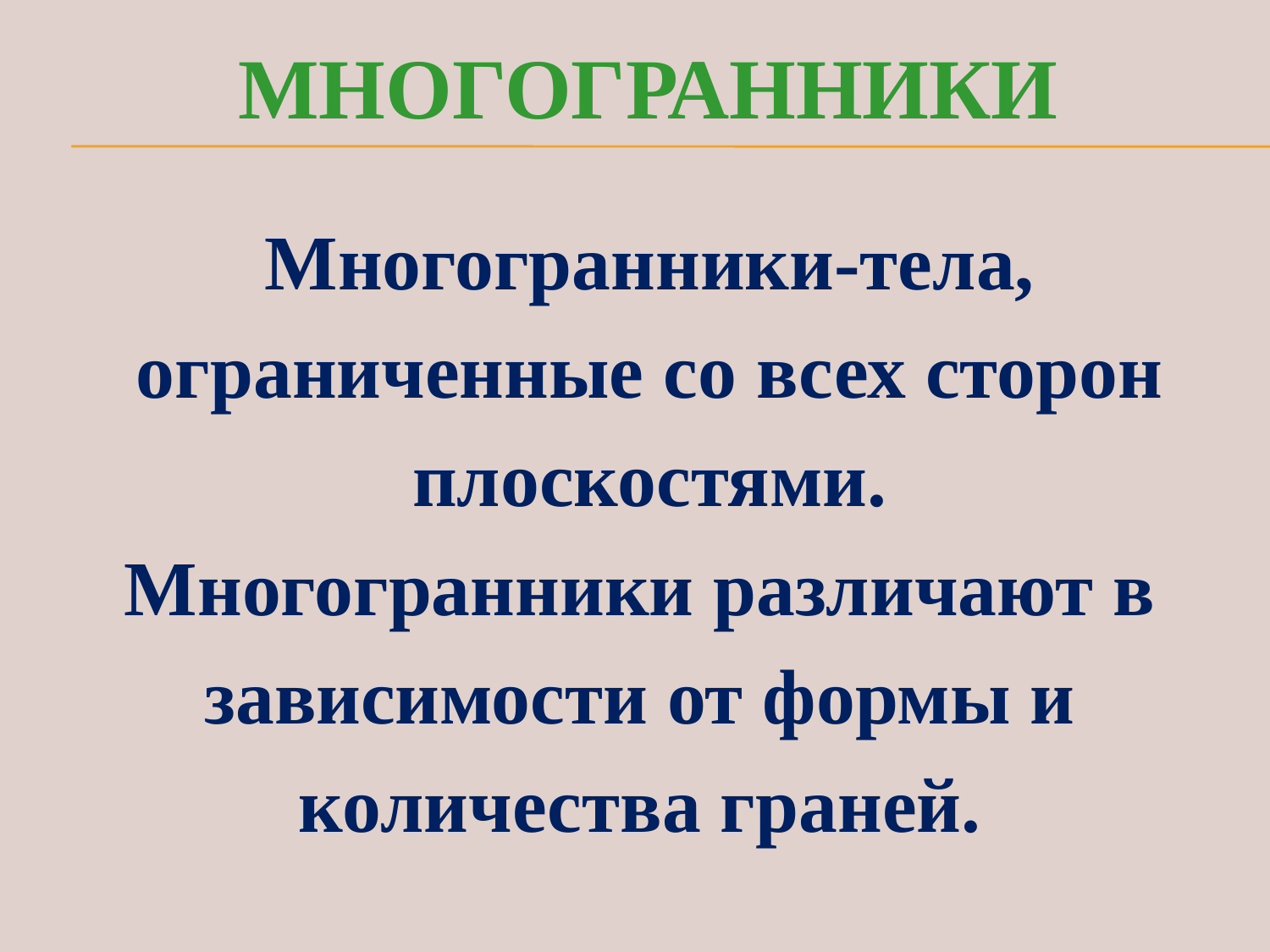

# МНОГОГРАННИКИ
Многогранники-тела,
ограниченные со всех сторон
плоскостями.
Многогранники различают в
зависимости от формы и
количества граней.